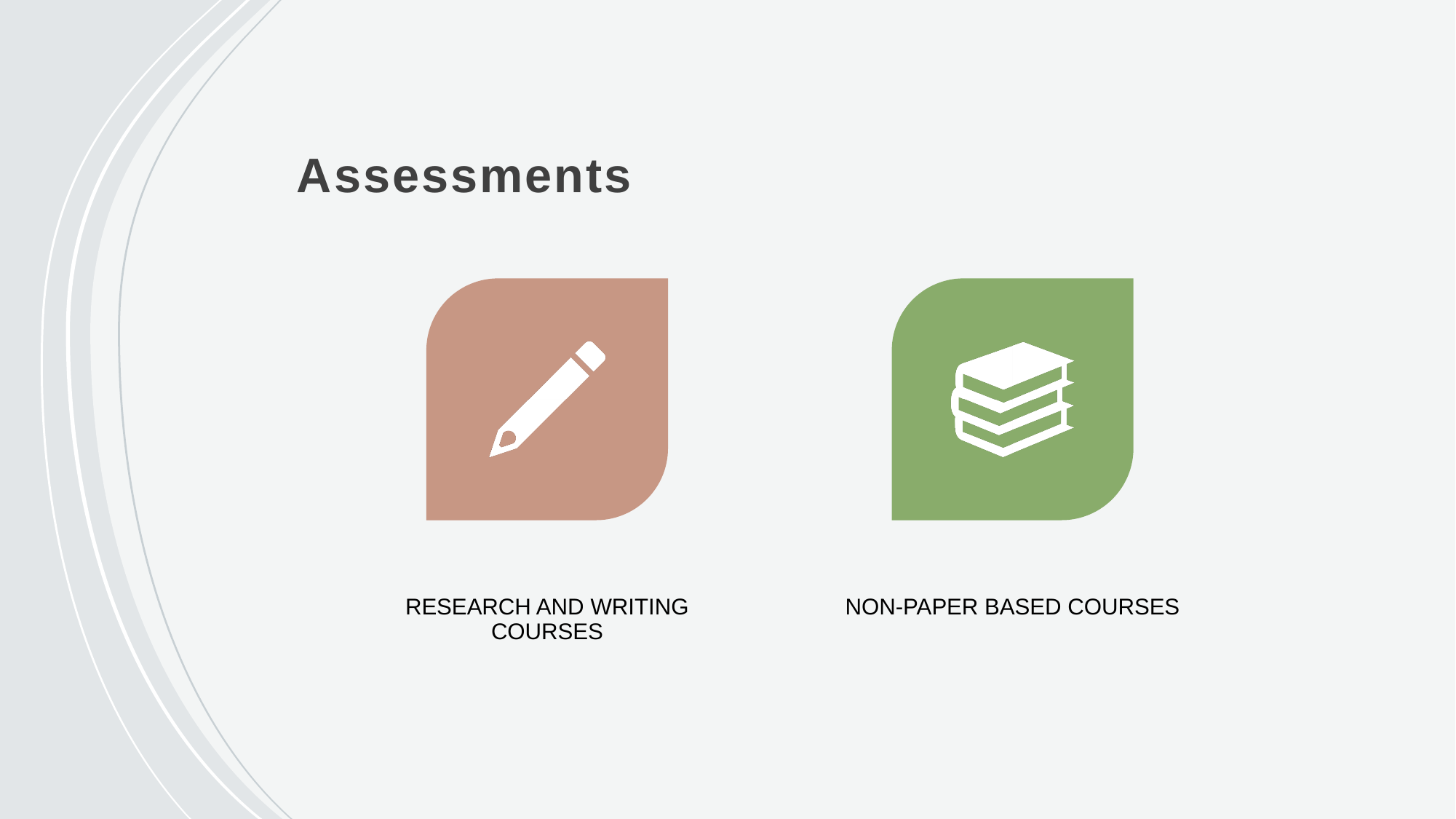

# Assessments
Research and Writing Courses
Non-Paper Based Courses